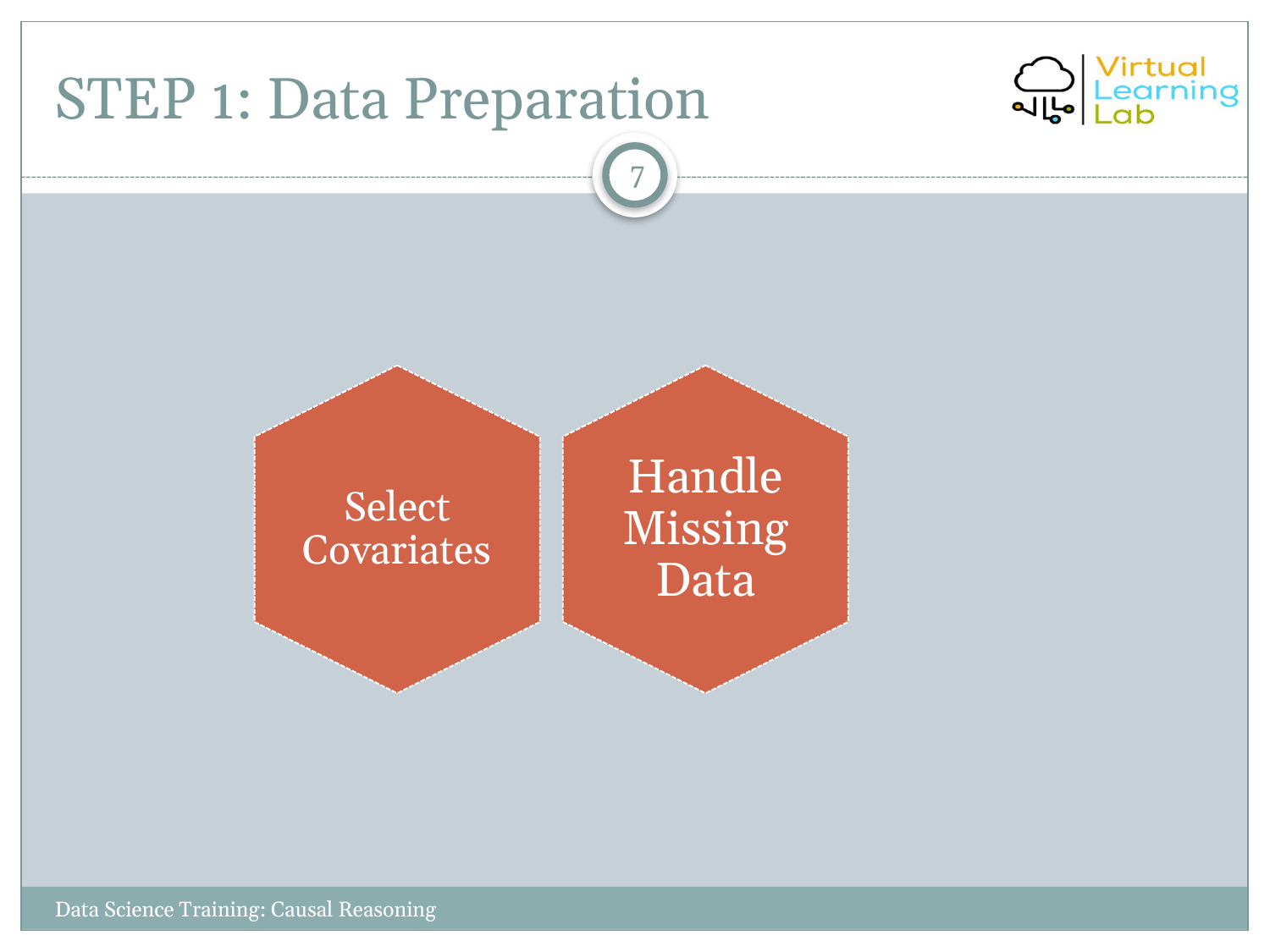

# STEP 1: Data Preparation
7
Handle Missing Data
Select Covariates
Data Science Training: Causal Reasoning